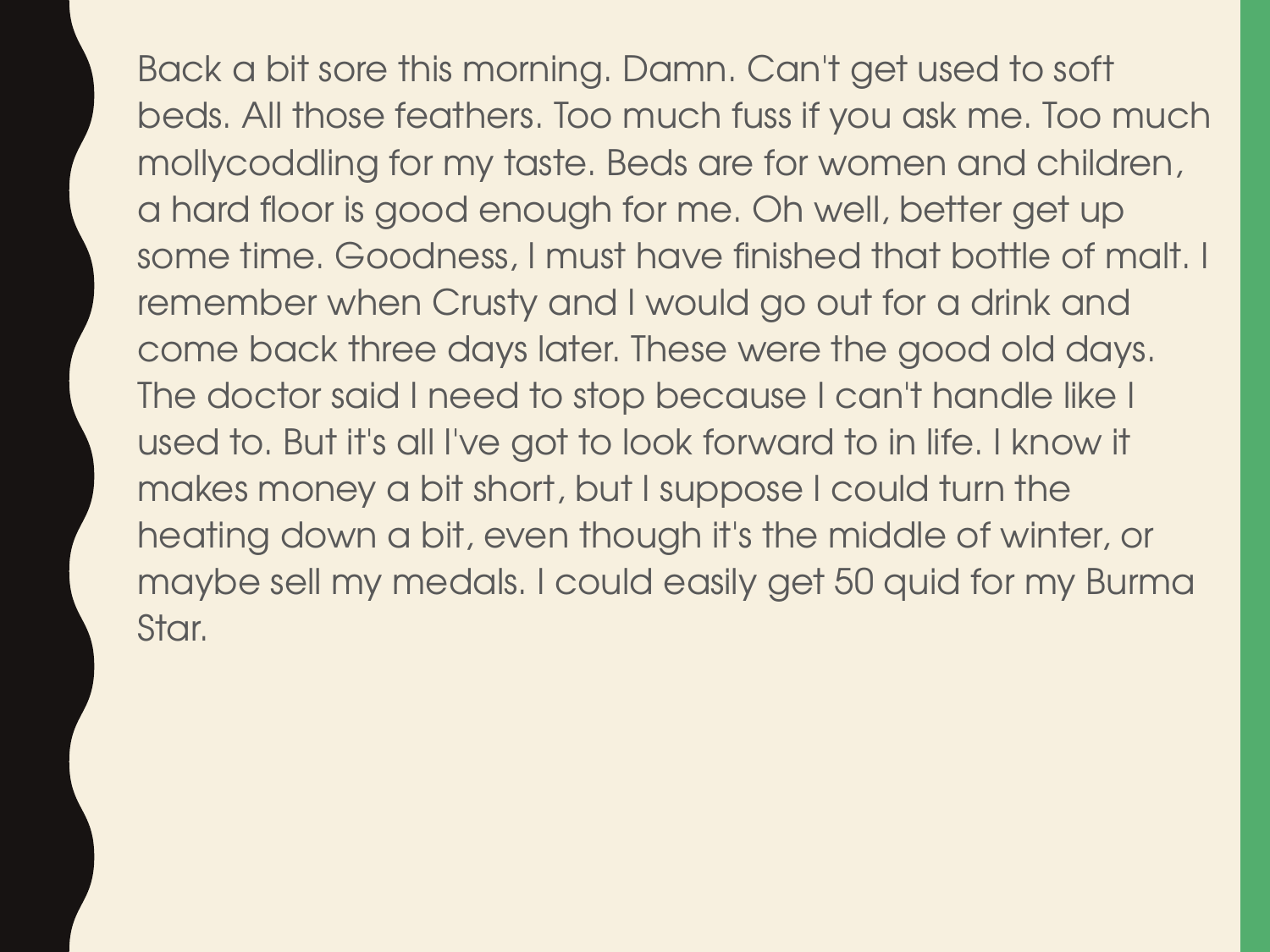

Back a bit sore this morning. Damn. Can't get used to soft beds. All those feathers. Too much fuss if you ask me. Too much mollycoddling for my taste. Beds are for women and children, a hard floor is good enough for me. Oh well, better get up some time. Goodness, I must have finished that bottle of malt. I remember when Crusty and I would go out for a drink and come back three days later. These were the good old days. The doctor said I need to stop because I can't handle like I used to. But it's all I've got to look forward to in life. I know it makes money a bit short, but I suppose I could turn the heating down a bit, even though it's the middle of winter, or maybe sell my medals. I could easily get 50 quid for my Burma Star.